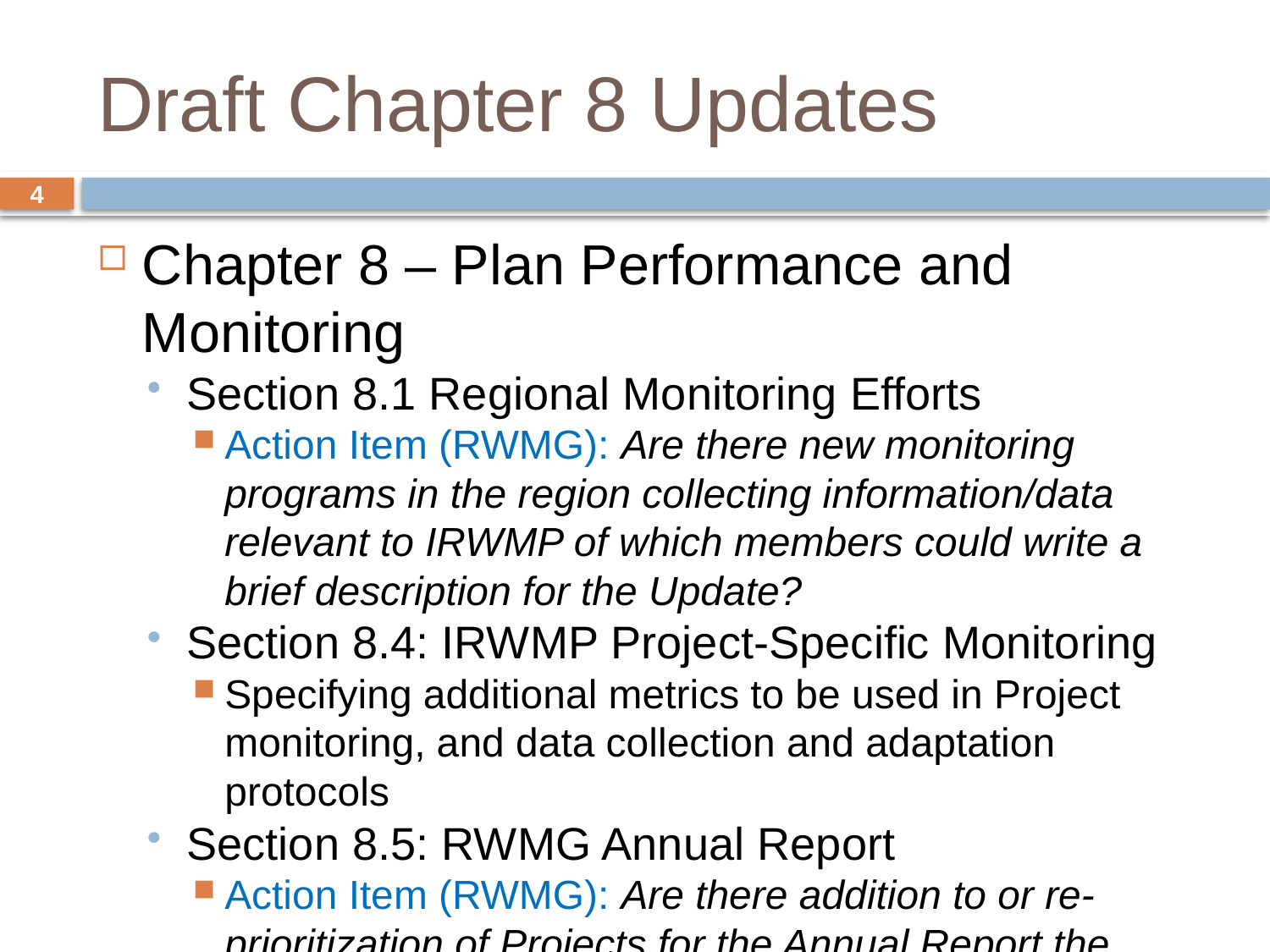

# Draft Chapter 8 Updates
4
Chapter 8 – Plan Performance and Monitoring
Section 8.1 Regional Monitoring Efforts
Action Item (RWMG): Are there new monitoring programs in the region collecting information/data relevant to IRWMP of which members could write a brief description for the Update?
Section 8.4: IRWMP Project-Specific Monitoring
Specifying additional metrics to be used in Project monitoring, and data collection and adaptation protocols
Section 8.5: RWMG Annual Report
Action Item (RWMG): Are there addition to or re-prioritization of Projects for the Annual Report the RWMG would like to make?  (See Appendix G – The Project List)